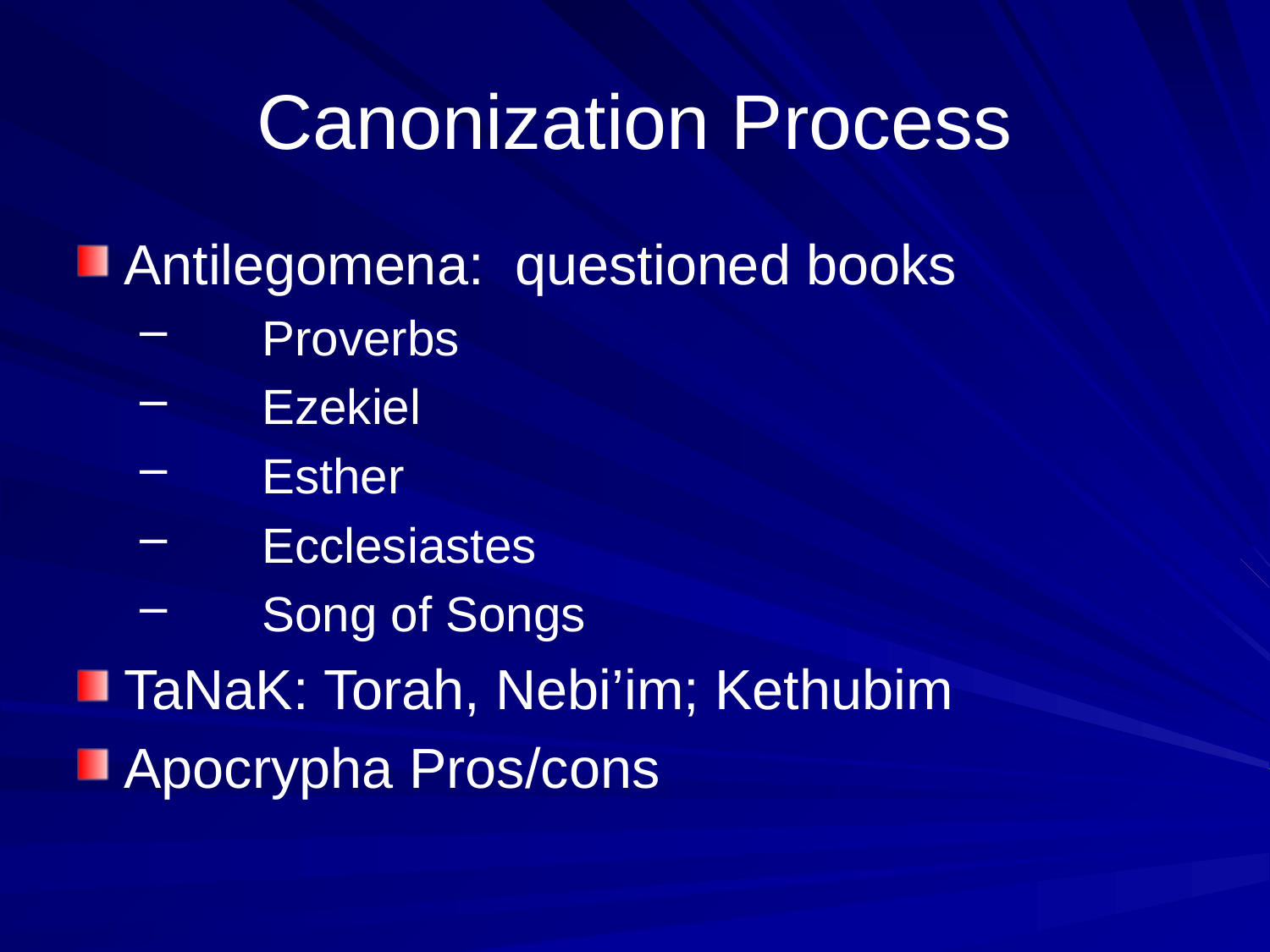

# Canonization Process
Antilegomena:  questioned books
      Proverbs
      Ezekiel
      Esther
      Ecclesiastes
      Song of Songs
TaNaK: Torah, Nebi’im; Kethubim
Apocrypha Pros/cons